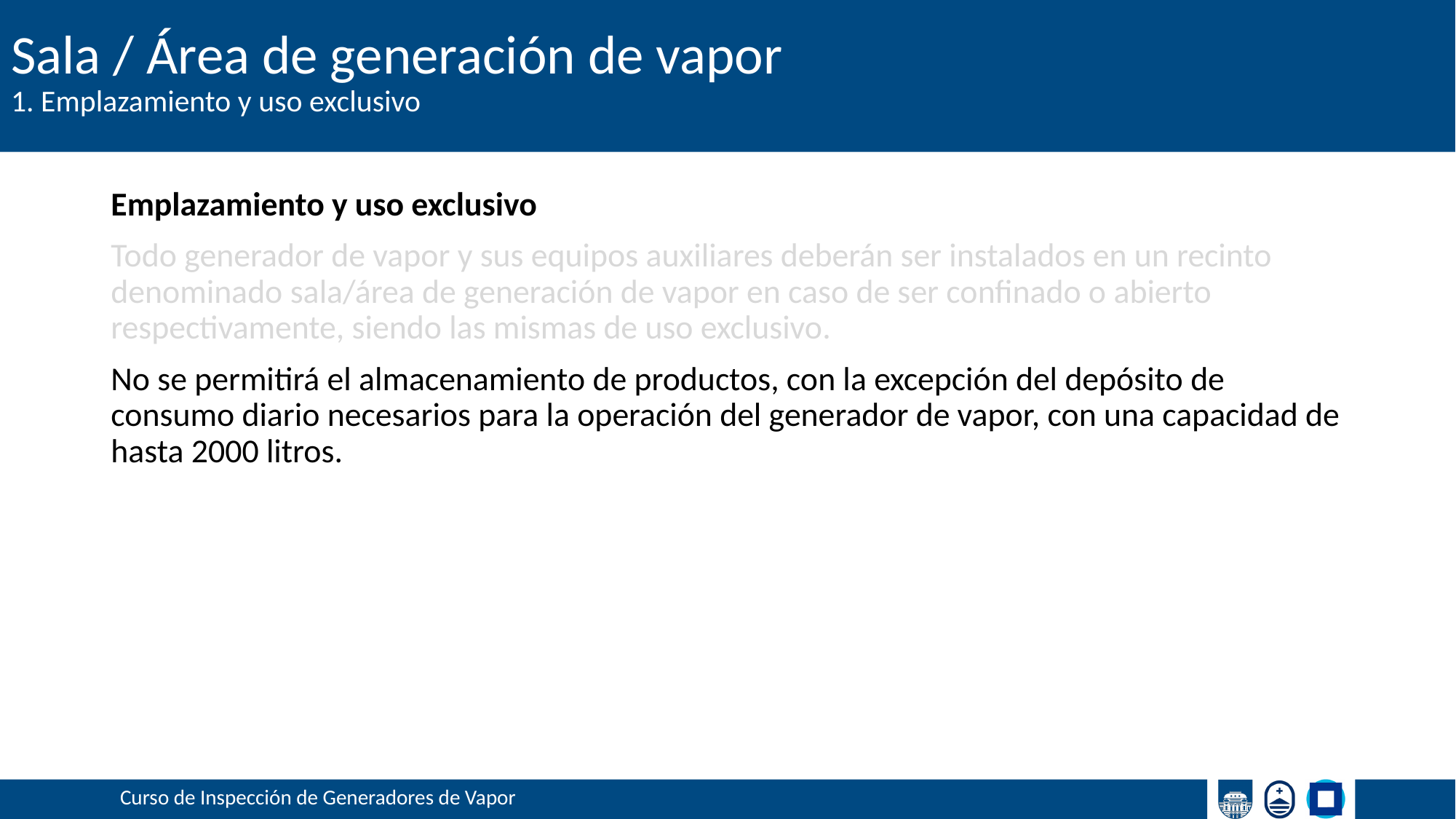

# Sala / Área de generación de vapor
1. Emplazamiento y uso exclusivo
Emplazamiento y uso exclusivo
Todo generador de vapor y sus equipos auxiliares deberán ser instalados en un recinto denominado sala/área de generación de vapor en caso de ser confinado o abierto respectivamente, siendo las mismas de uso exclusivo.
No se permitirá el almacenamiento de productos, con la excepción del depósito de consumo diario necesarios para la operación del generador de vapor, con una capacidad de hasta 2000 litros.